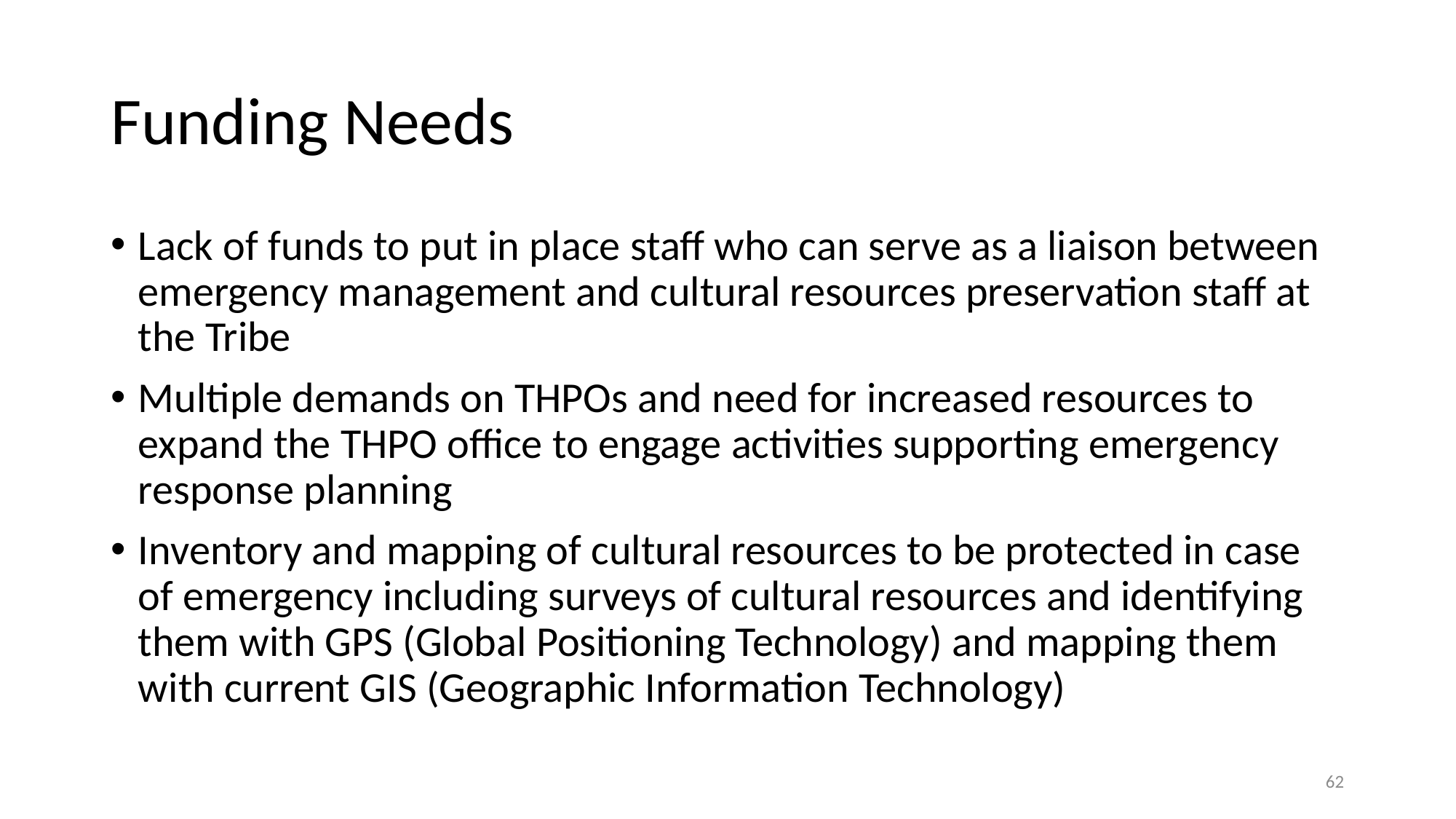

# Funding Needs
Lack of funds to put in place staff who can serve as a liaison between emergency management and cultural resources preservation staff at the Tribe
Multiple demands on THPOs and need for increased resources to expand the THPO office to engage activities supporting emergency response planning
Inventory and mapping of cultural resources to be protected in case of emergency including surveys of cultural resources and identifying them with GPS (Global Positioning Technology) and mapping them with current GIS (Geographic Information Technology)
62